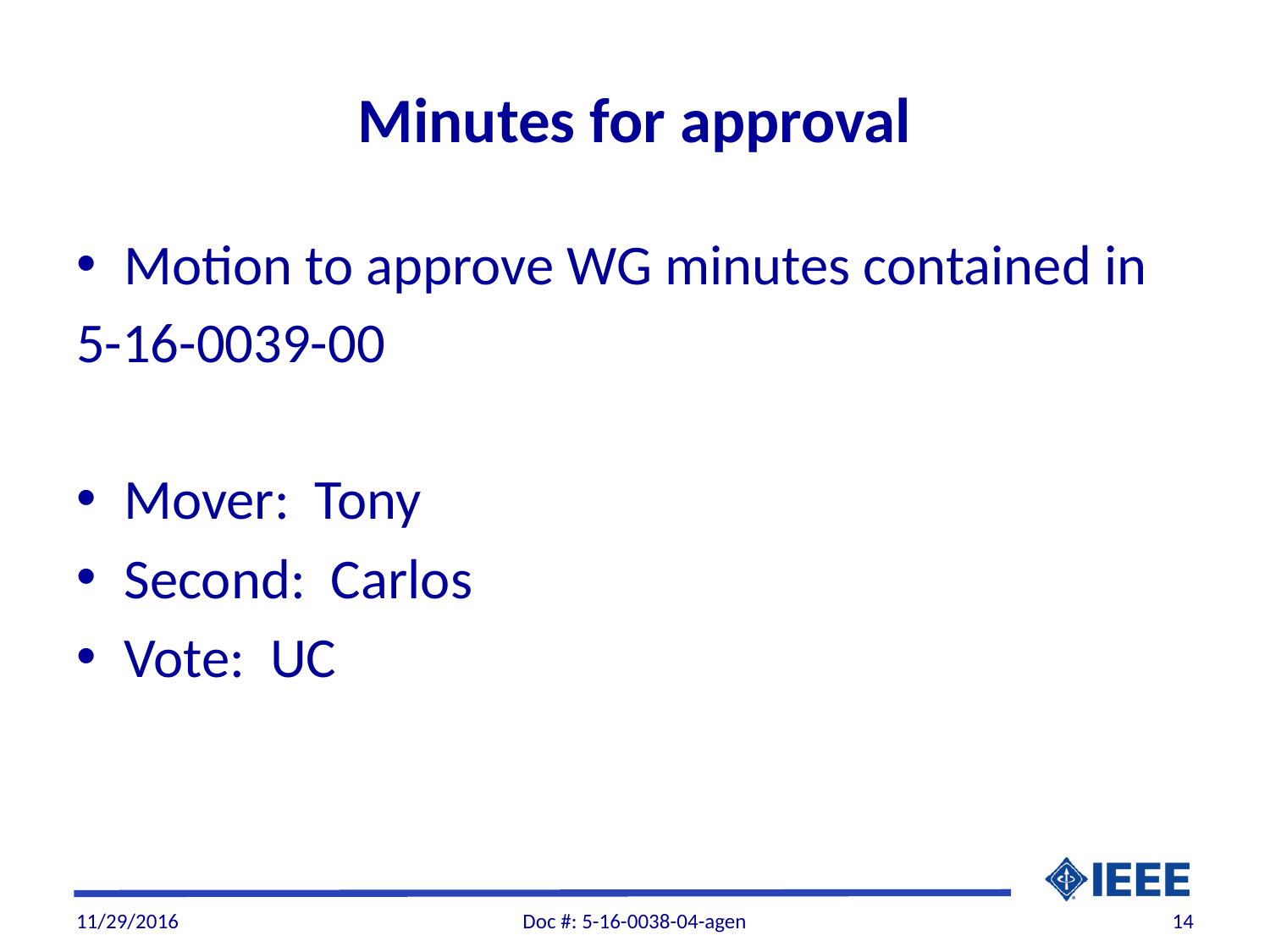

# Minutes for approval
Motion to approve WG minutes contained in
5-16-0039-00

Mover:  Tony
Second:  Carlos
Vote:  UC

11/29/2016
Doc #: 5-16-0038-04-agen
14